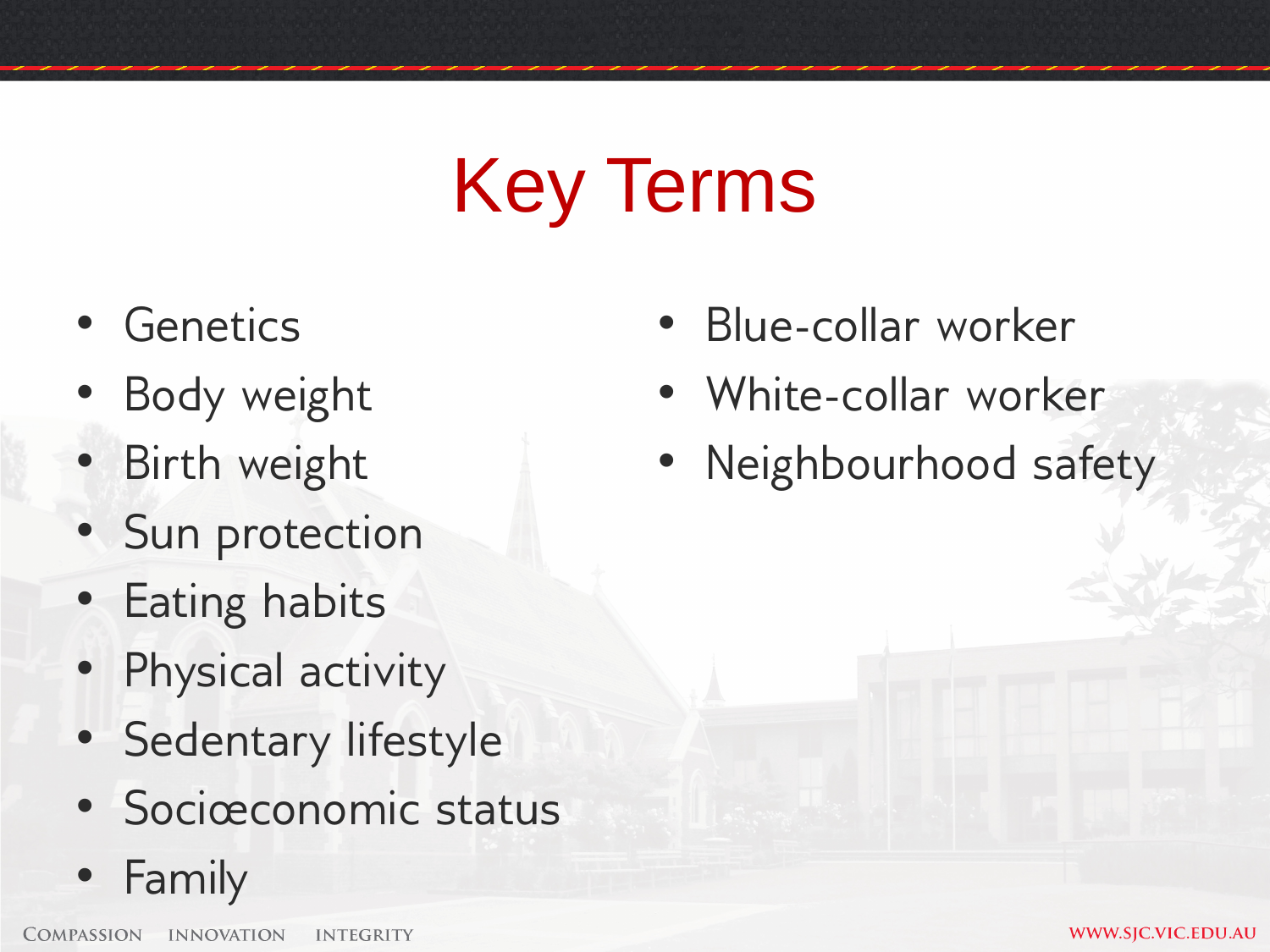

# Key Terms
Genetics
Body weight
Birth weight
Sun protection
Eating habits
Physical activity
Sedentary lifestyle
Socioeconomic status
Family
Blue-collar worker
White-collar worker
Neighbourhood safety